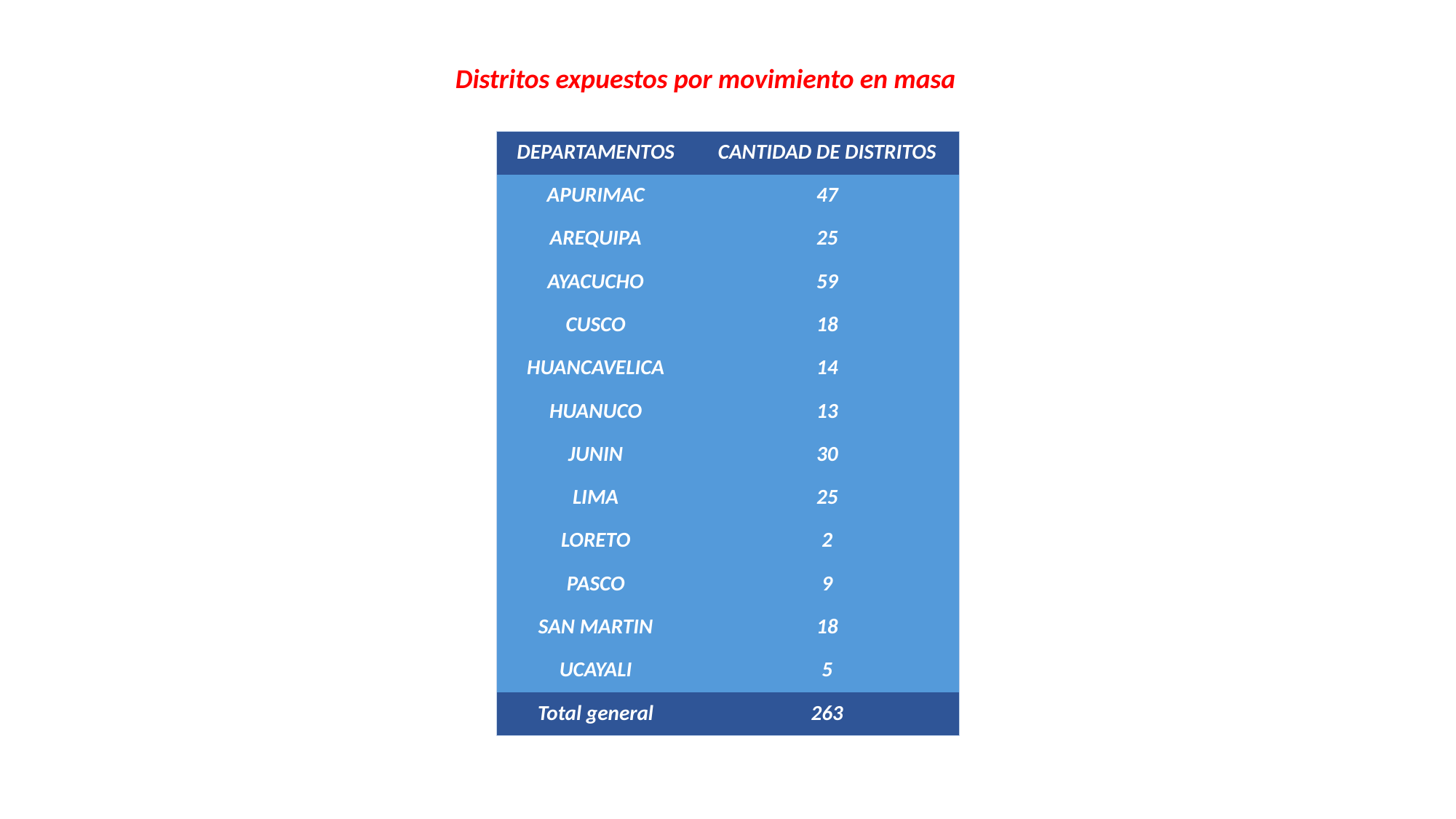

Distritos expuestos por movimiento en masa
| DEPARTAMENTOS | CANTIDAD DE DISTRITOS |
| --- | --- |
| APURIMAC | 47 |
| AREQUIPA | 25 |
| AYACUCHO | 59 |
| CUSCO | 18 |
| HUANCAVELICA | 14 |
| HUANUCO | 13 |
| JUNIN | 30 |
| LIMA | 25 |
| LORETO | 2 |
| PASCO | 9 |
| SAN MARTIN | 18 |
| UCAYALI | 5 |
| Total general | 263 |